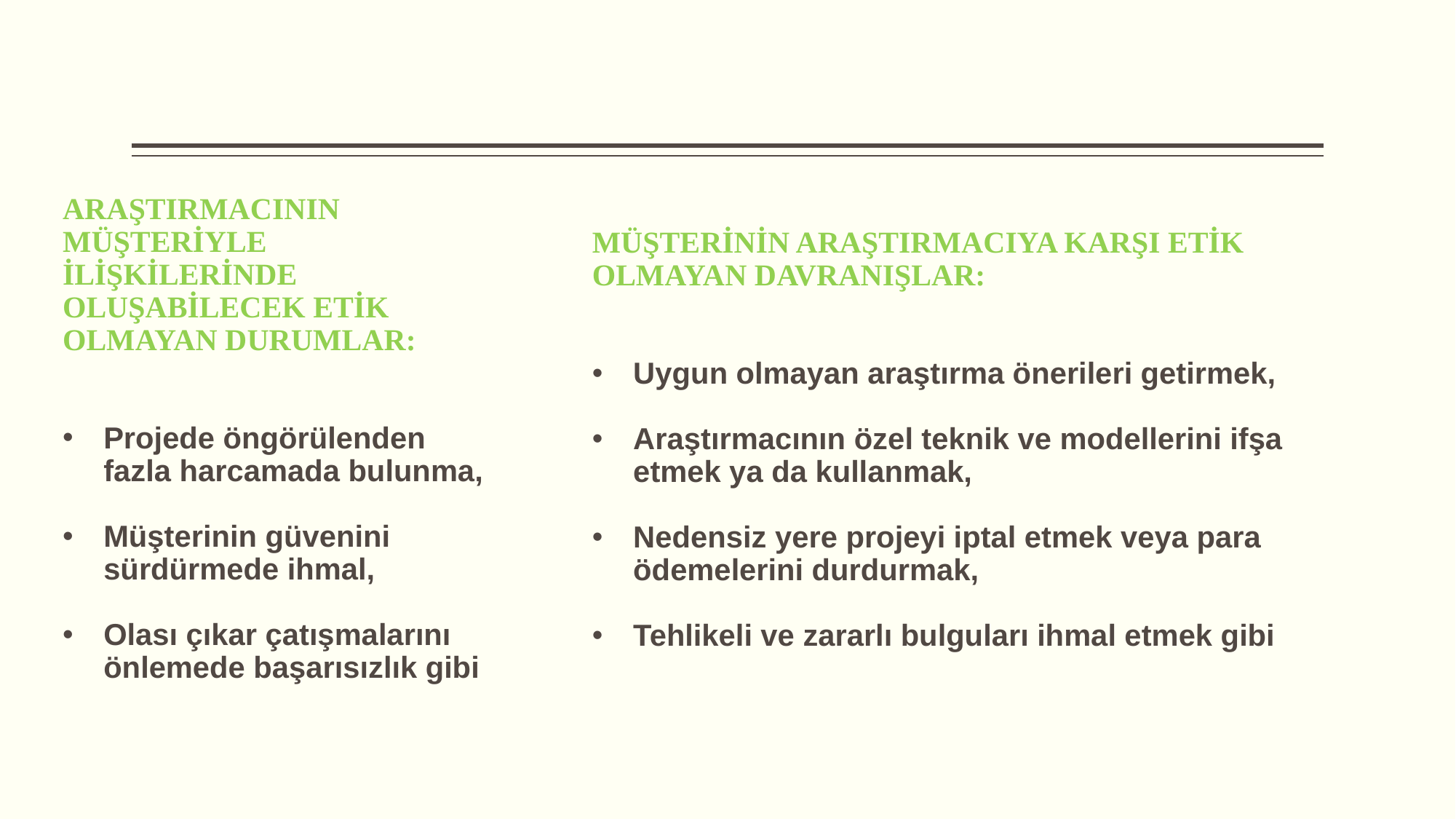

Araştırmacının müşteriyle ilişkilerinde oluşabilecek etik olmayan durumlar:

Projede öngörülenden fazla harcamada bulunma,

Müşterinin güvenini sürdürmede ihmal,

Olası çıkar çatışmalarını önlemede başarısızlık gibi

Müşterinin araştırmacıya karşı etik olmayan davranışlar:

Uygun olmayan araştırma önerileri getirmek,

Araştırmacının özel teknik ve modellerini ifşa etmek ya da kullanmak,

Nedensiz yere projeyi iptal etmek veya para ödemelerini durdurmak,

Tehlikeli ve zararlı bulguları ihmal etmek gibi